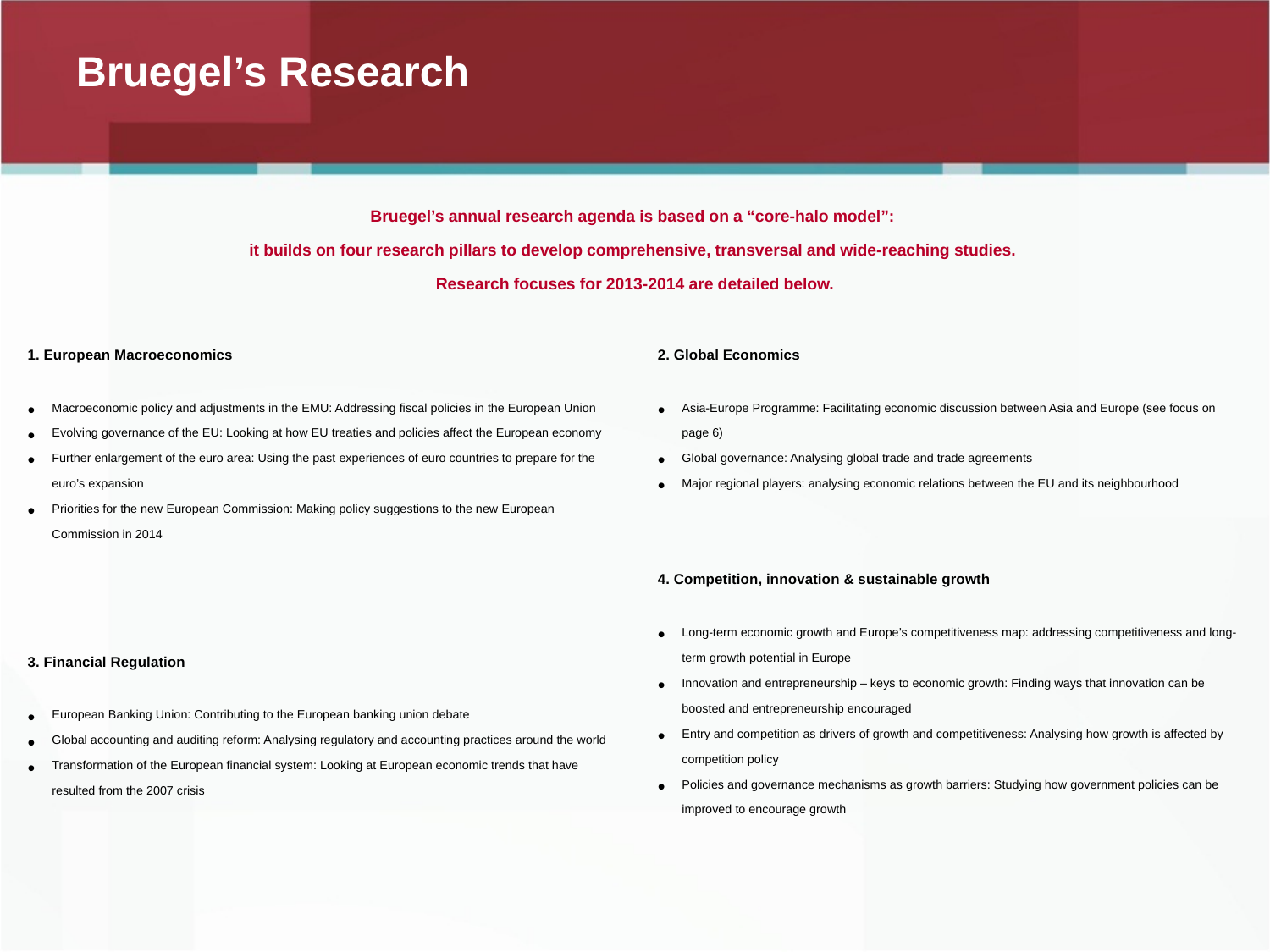

# Bruegel’s Research
Bruegel’s annual research agenda is based on a “core-halo model”:
it builds on four research pillars to develop comprehensive, transversal and wide-reaching studies.
Research focuses for 2013-2014 are detailed below.
1. European Macroeconomics

Macroeconomic policy and adjustments in the EMU: Addressing fiscal policies in the European Union
Evolving governance of the EU: Looking at how EU treaties and policies affect the European economy
Further enlargement of the euro area: Using the past experiences of euro countries to prepare for the euro’s expansion
Priorities for the new European Commission: Making policy suggestions to the new European Commission in 2014
2. Global Economics

Asia-Europe Programme: Facilitating economic discussion between Asia and Europe (see focus on page 6)
Global governance: Analysing global trade and trade agreements
Major regional players: analysing economic relations between the EU and its neighbourhood
4. Competition, innovation & sustainable growth

Long-term economic growth and Europe’s competitiveness map: addressing competitiveness and long-term growth potential in Europe
Innovation and entrepreneurship – keys to economic growth: Finding ways that innovation can be boosted and entrepreneurship encouraged
Entry and competition as drivers of growth and competitiveness: Analysing how growth is affected by competition policy
Policies and governance mechanisms as growth barriers: Studying how government policies can be improved to encourage growth

3. Financial Regulation

European Banking Union: Contributing to the European banking union debate
Global accounting and auditing reform: Analysing regulatory and accounting practices around the world
Transformation of the European financial system: Looking at European economic trends that have resulted from the 2007 crisis